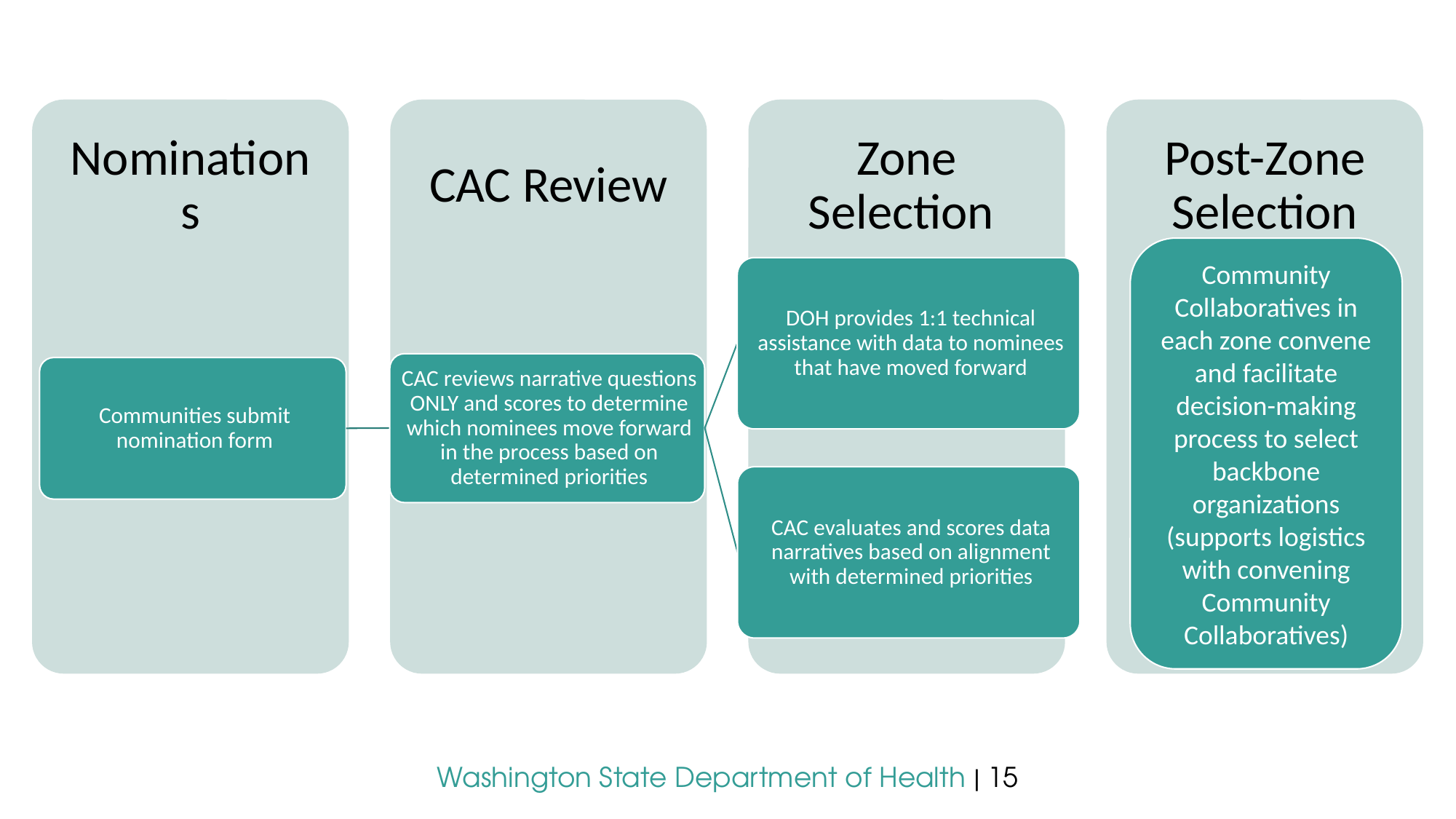

Post-Zone Selection
Zone Selection
CAC Review
Nominations
Communities submit nomination form

CAC reviews narrative questions ONLY and scores to determine which nominees move forward in the process based on determined priorities

DOH provides 1:1 technical assistance with data to nominees that have moved forward

CAC evaluates and scores data narratives based on alignment with determined priorities
Community Collaboratives in each zone convene and facilitate decision-making process to select backbone organizations (supports logistics with convening Community Collaboratives)